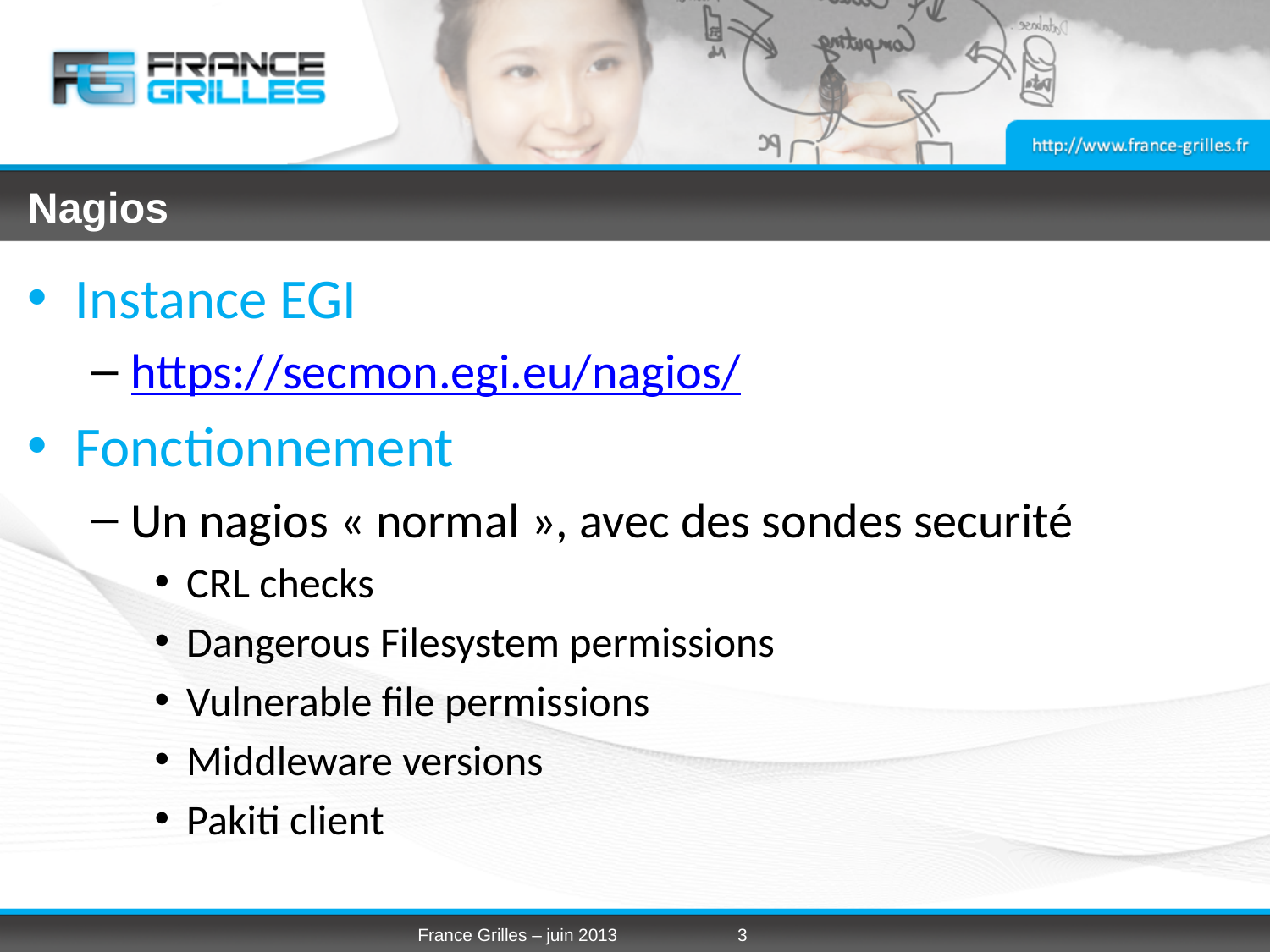

# Nagios
Instance EGI
https://secmon.egi.eu/nagios/
Fonctionnement
Un nagios « normal », avec des sondes securité
CRL checks
Dangerous Filesystem permissions
Vulnerable file permissions
Middleware versions
Pakiti client
France Grilles – juin 2013
3